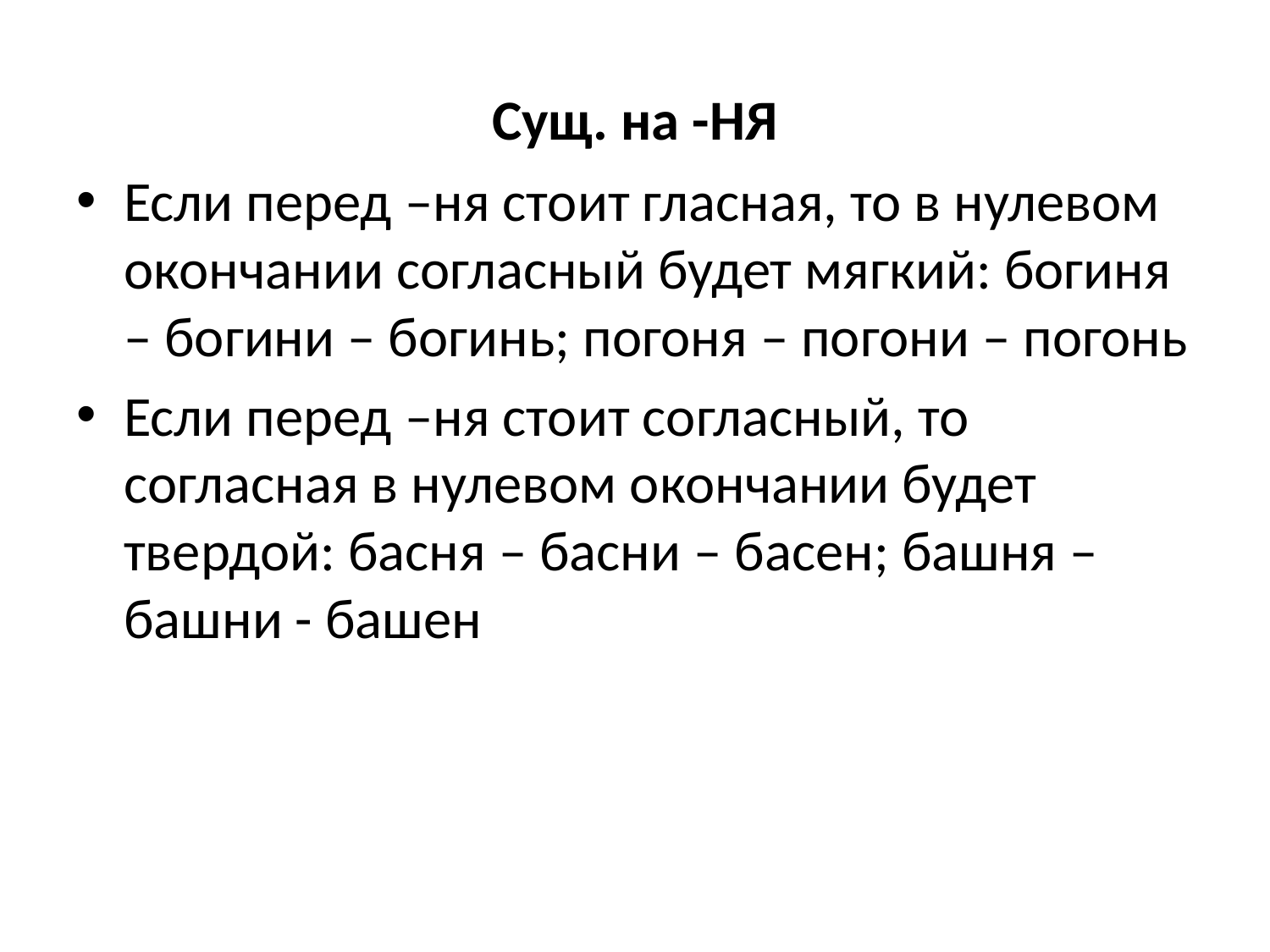

# Сущ. на -НЯ
Если перед –ня стоит гласная, то в нулевом окончании согласный будет мягкий: богиня – богини – богинь; погоня – погони – погонь
Если перед –ня стоит согласный, то согласная в нулевом окончании будет твердой: басня – басни – басен; башня – башни - башен